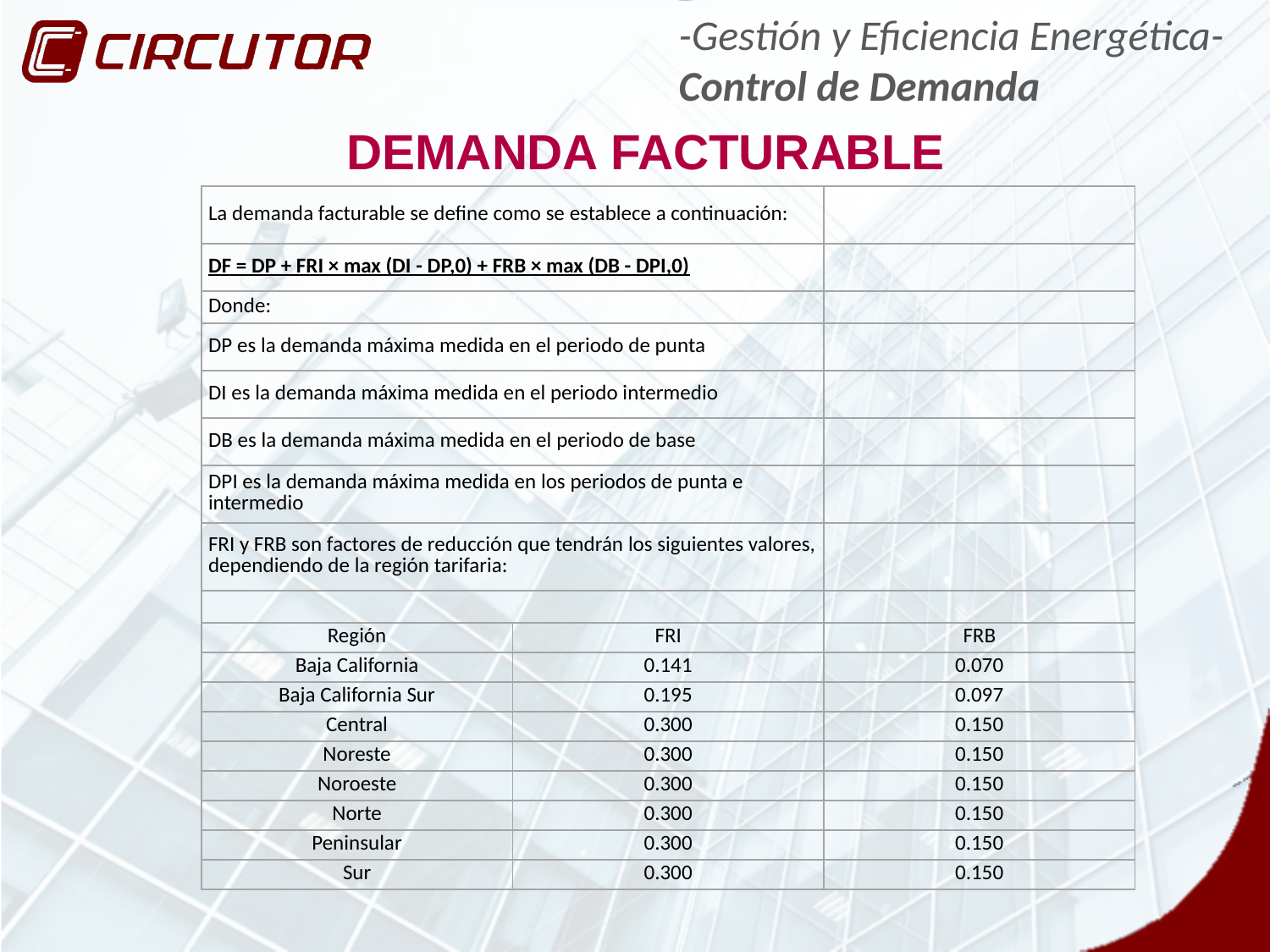

-Gestión y Eficiencia Energética-
Control de Demanda
DEMANDA FACTURABLE
| La demanda facturable se define como se establece a continuación: |  |  |
| --- | --- | --- |
| DF = DP + FRI × max (DI - DP,0) + FRB × max (DB - DPI,0) |  |  |
| Donde: |  |  |
| DP es la demanda máxima medida en el periodo de punta |  |  |
| DI es la demanda máxima medida en el periodo intermedio |  |  |
| DB es la demanda máxima medida en el periodo de base |  |  |
| DPI es la demanda máxima medida en los periodos de punta e intermedio |  |  |
| FRI y FRB son factores de reducción que tendrán los siguientes valores, dependiendo de la región tarifaria: |  |  |
|  |  |  |
| Región | FRI | FRB |
| Baja California | 0.141 | 0.070 |
| Baja California Sur | 0.195 | 0.097 |
| Central | 0.300 | 0.150 |
| Noreste | 0.300 | 0.150 |
| Noroeste | 0.300 | 0.150 |
| Norte | 0.300 | 0.150 |
| Peninsular | 0.300 | 0.150 |
| Sur | 0.300 | 0.150 |